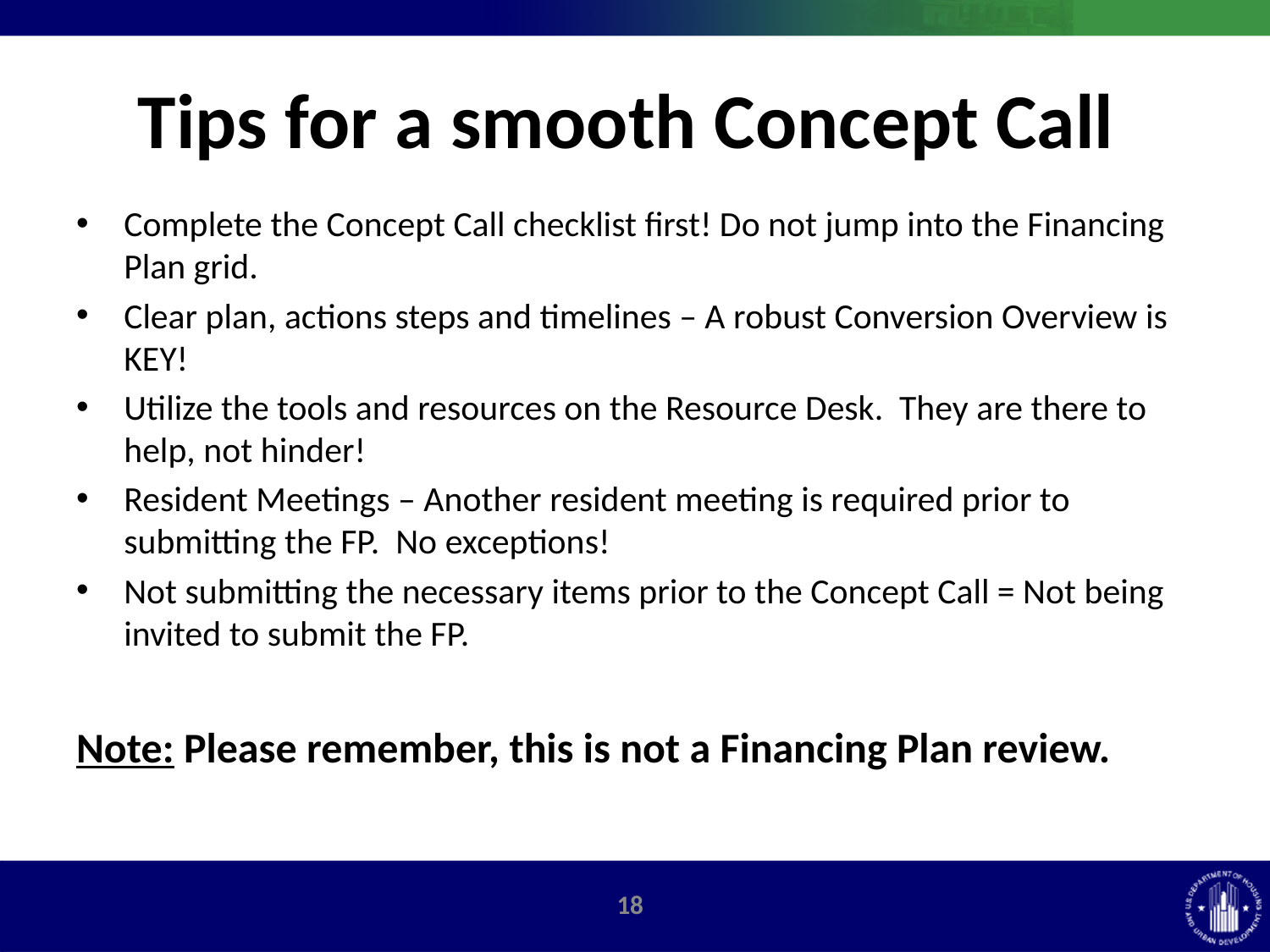

# Tips for a smooth Concept Call
Complete the Concept Call checklist first! Do not jump into the Financing Plan grid.
Clear plan, actions steps and timelines – A robust Conversion Overview is KEY!
Utilize the tools and resources on the Resource Desk.  They are there to help, not hinder!
Resident Meetings – Another resident meeting is required prior to submitting the FP.  No exceptions!
Not submitting the necessary items prior to the Concept Call = Not being invited to submit the FP.

Note: Please remember, this is not a Financing Plan review.

18